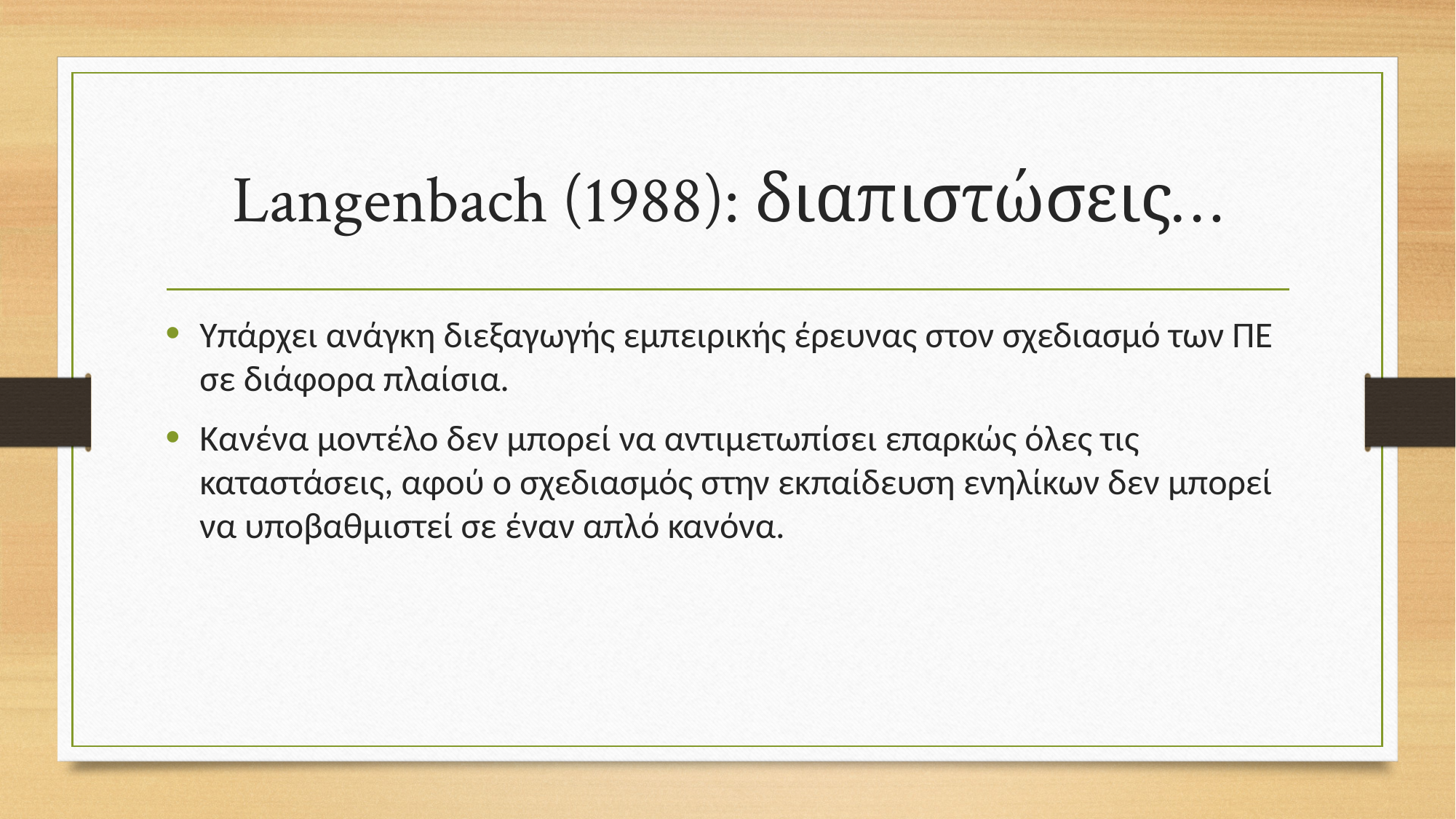

# Langenbach (1988): διαπιστώσεις…
Υπάρχει ανάγκη διεξαγωγής εμπειρικής έρευνας στον σχεδιασμό των ΠΕ σε διάφορα πλαίσια.
Κανένα μοντέλο δεν μπορεί να αντιμετωπίσει επαρκώς όλες τις καταστάσεις, αφού ο σχεδιασμός στην εκπαίδευση ενηλίκων δεν μπορεί να υποβαθμιστεί σε έναν απλό κανόνα.